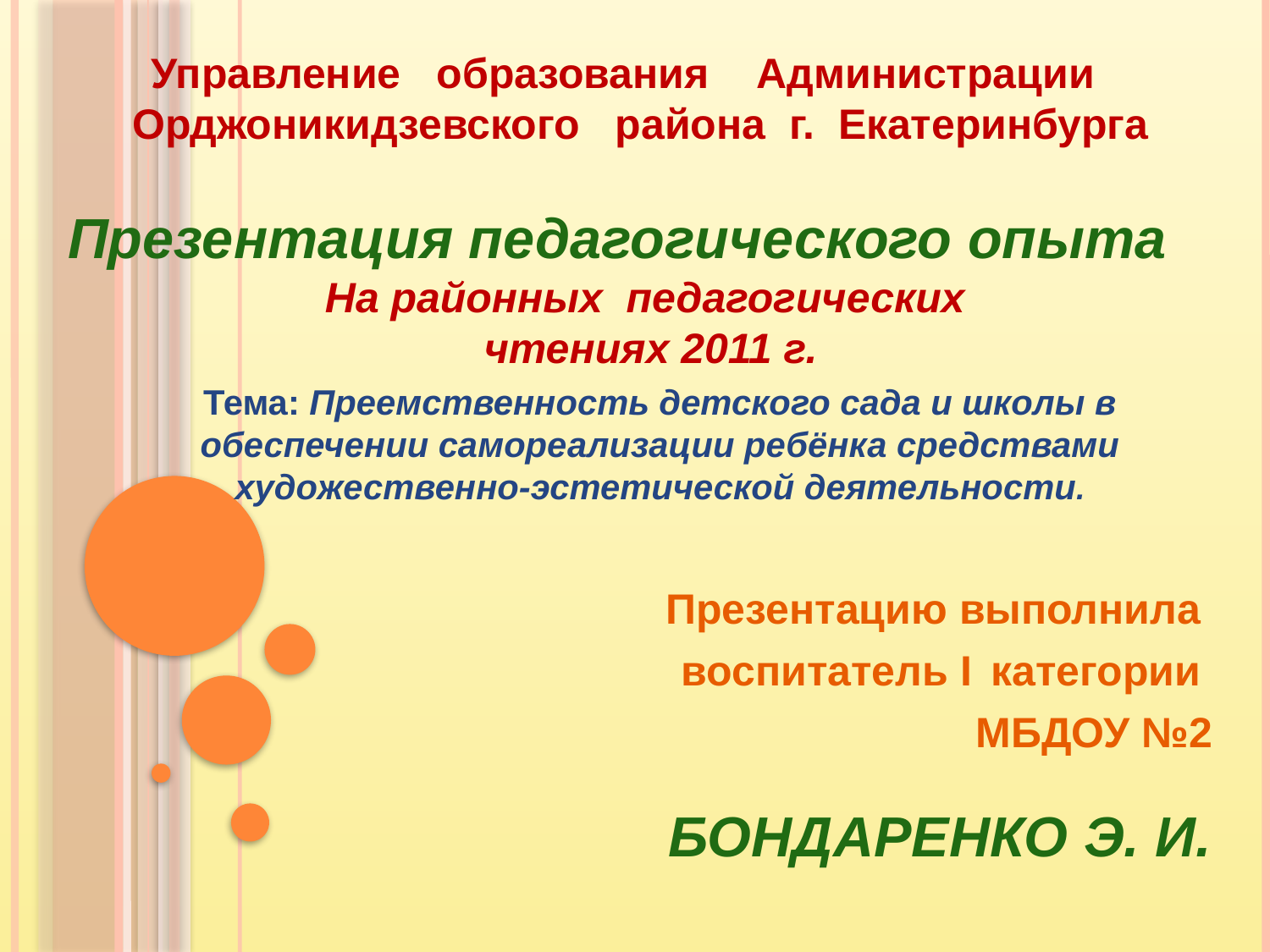

Управление   образования    Администрации
 Орджоникидзевского   района  г.  Екатеринбурга

Презентация педагогического опыта
На районных  педагогических
 чтениях 2011 г.

Тема: Преемственность детского сада и школы в обеспечении самореализации ребёнка средствами художественно-эстетической деятельности.

БОНДАРЕНКО Э. И.
      Презентацию выполнила
воспитатель I категории
МБДОУ №2